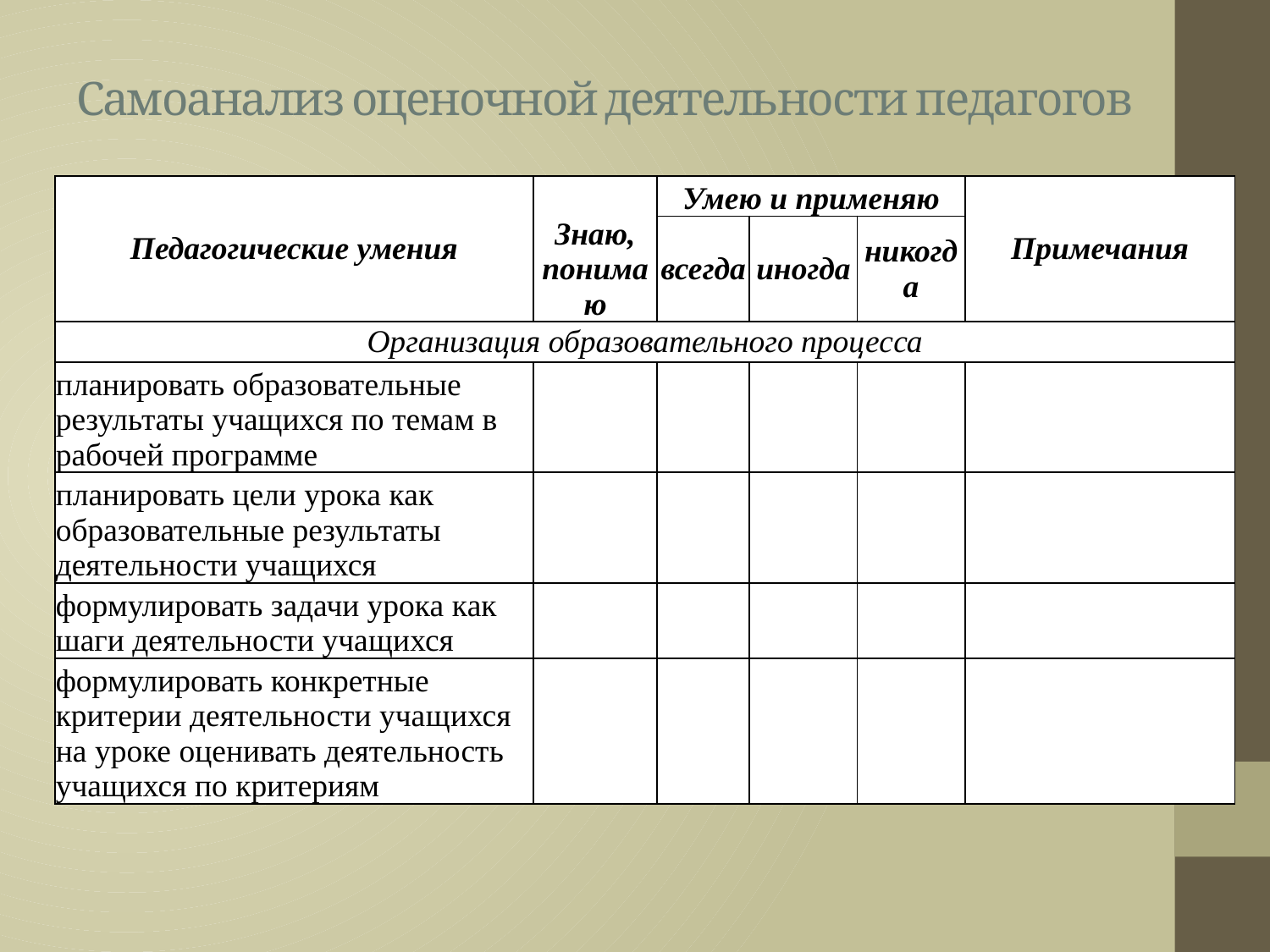

# Самоанализ оценочной деятельности педагогов
| Педагогические умения | Знаю, понимаю | Умею и применяю |  |  | Примечания |
| --- | --- | --- | --- | --- | --- |
|  |  | всегда | иногда | никогда |  |
| Организация образовательного процесса |  |  |  |  |  |
| планировать образовательные результаты учащихся по темам в рабочей программе |  |  |  |  |  |
| планировать цели урока как образовательные результаты деятельности учащихся |  |  |  |  |  |
| формулировать задачи урока как шаги деятельности уча­щихся |  |  |  |  |  |
| формулировать конкретные критерии деятельности уча­щихся на уроке оценивать деятельность уча­щихся по критериям |  |  |  |  |  |